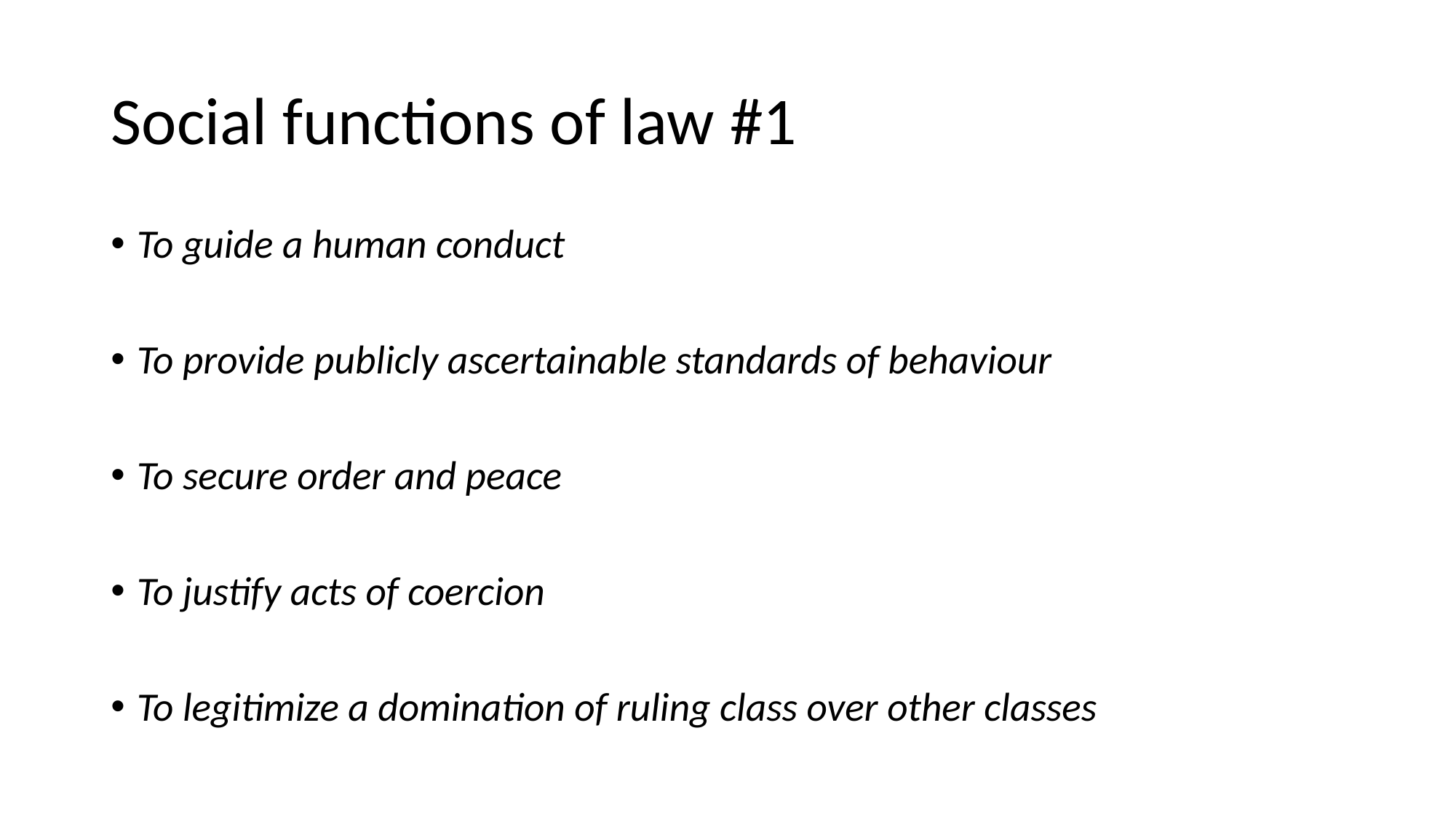

# Social functions of law #1
To guide a human conduct

To provide publicly ascertainable standards of behaviour

To secure order and peace

To justify acts of coercion

To legitimize a domination of ruling class over other classes